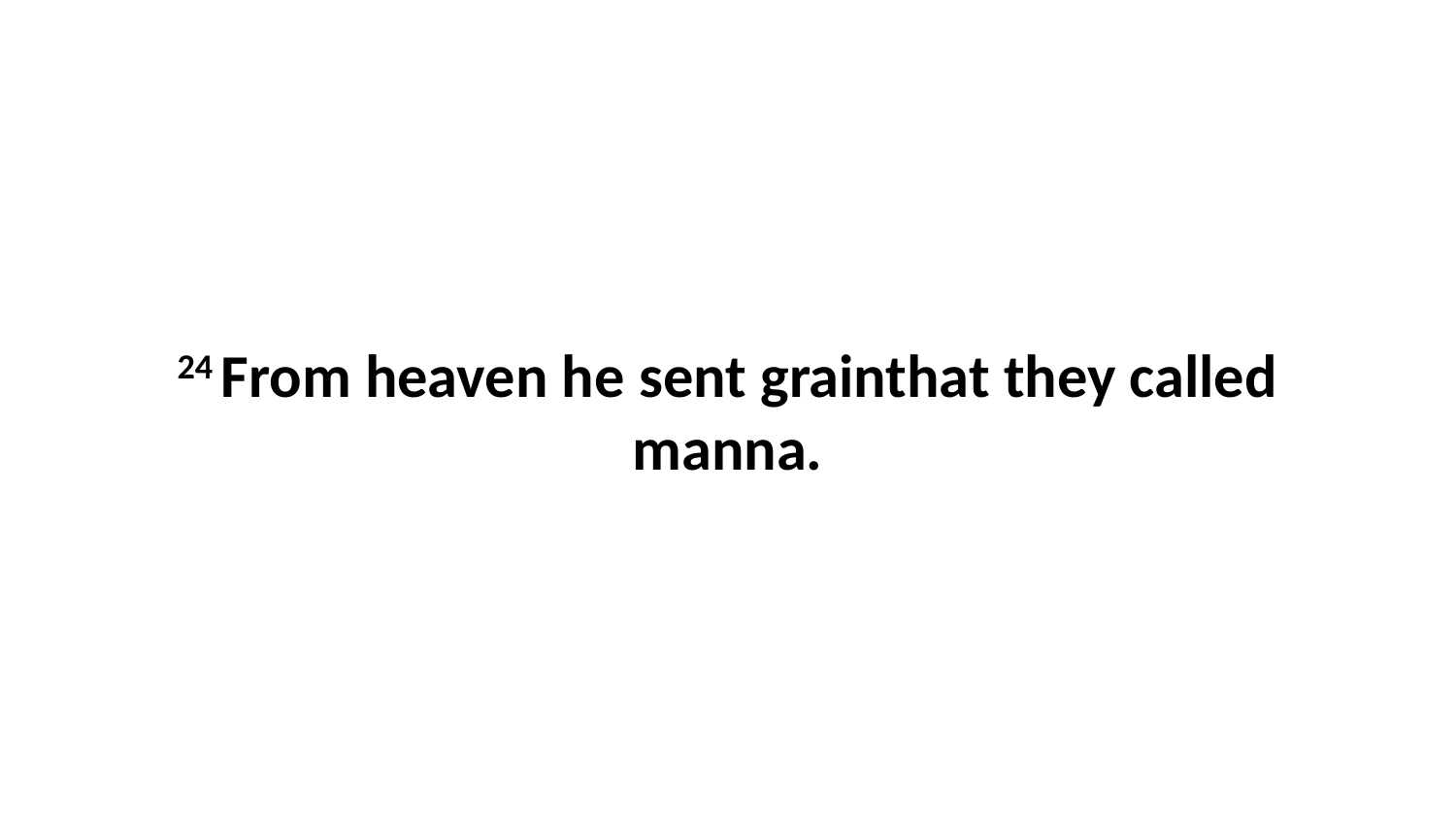

24 From heaven he sent grainthat they called manna.